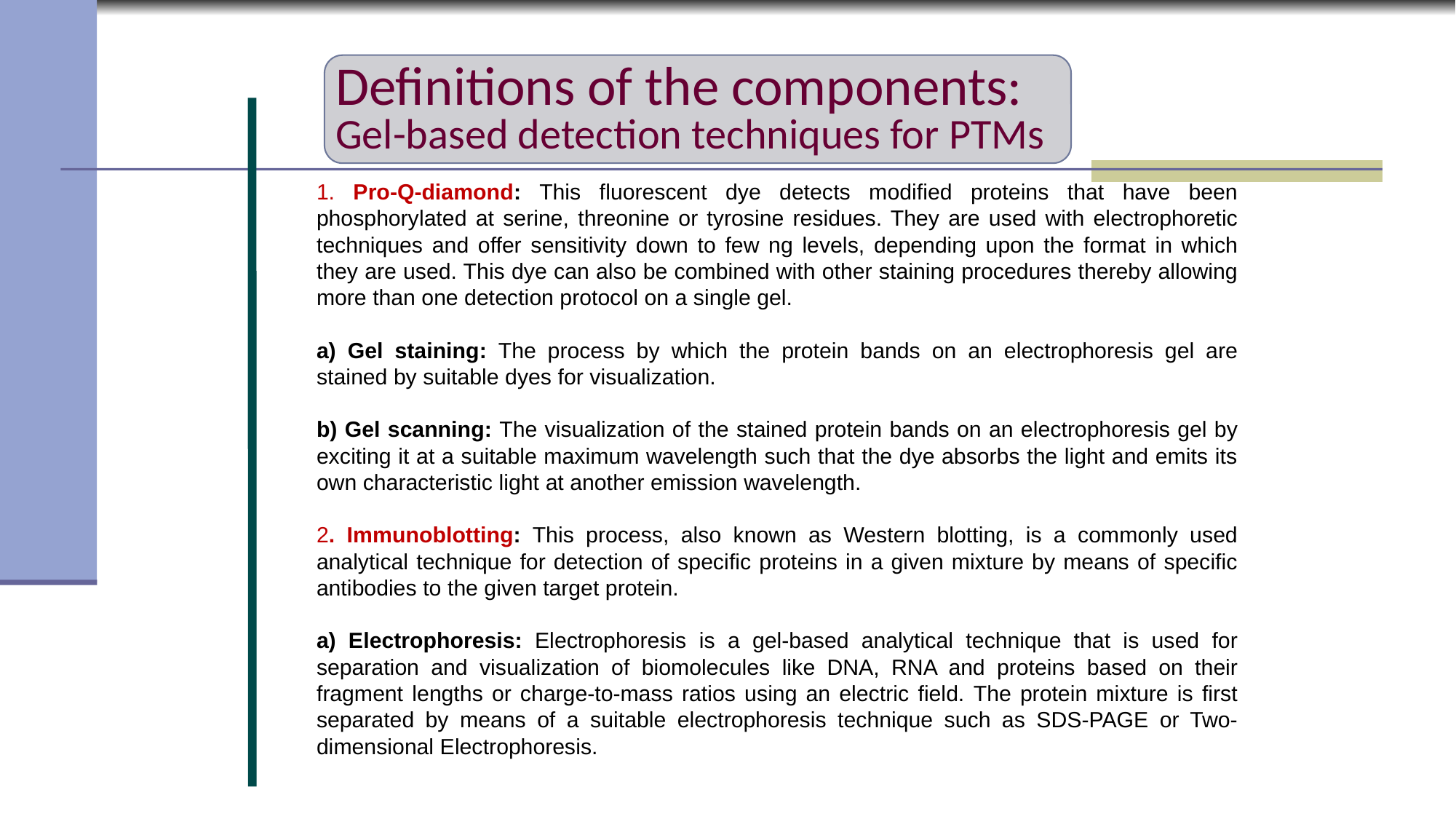

# Definitions of the components: Gel-based detection techniques for PTMs

1. Pro-Q-diamond: This fluorescent dye detects modified proteins that have been phosphorylated at serine, threonine or tyrosine residues. They are used with electrophoretic techniques and offer sensitivity down to few ng levels, depending upon the format in which they are used. This dye can also be combined with other staining procedures thereby allowing more than one detection protocol on a single gel.

a) Gel staining: The process by which the protein bands on an electrophoresis gel are stained by suitable dyes for visualization.

b) Gel scanning: The visualization of the stained protein bands on an electrophoresis gel by exciting it at a suitable maximum wavelength such that the dye absorbs the light and emits its own characteristic light at another emission wavelength.

2. Immunoblotting: This process, also known as Western blotting, is a commonly used analytical technique for detection of specific proteins in a given mixture by means of specific antibodies to the given target protein.

a) Electrophoresis: Electrophoresis is a gel-based analytical technique that is used for separation and visualization of biomolecules like DNA, RNA and proteins based on their fragment lengths or charge-to-mass ratios using an electric field. The protein mixture is first separated by means of a suitable electrophoresis technique such as SDS-PAGE or Two-dimensional Electrophoresis.